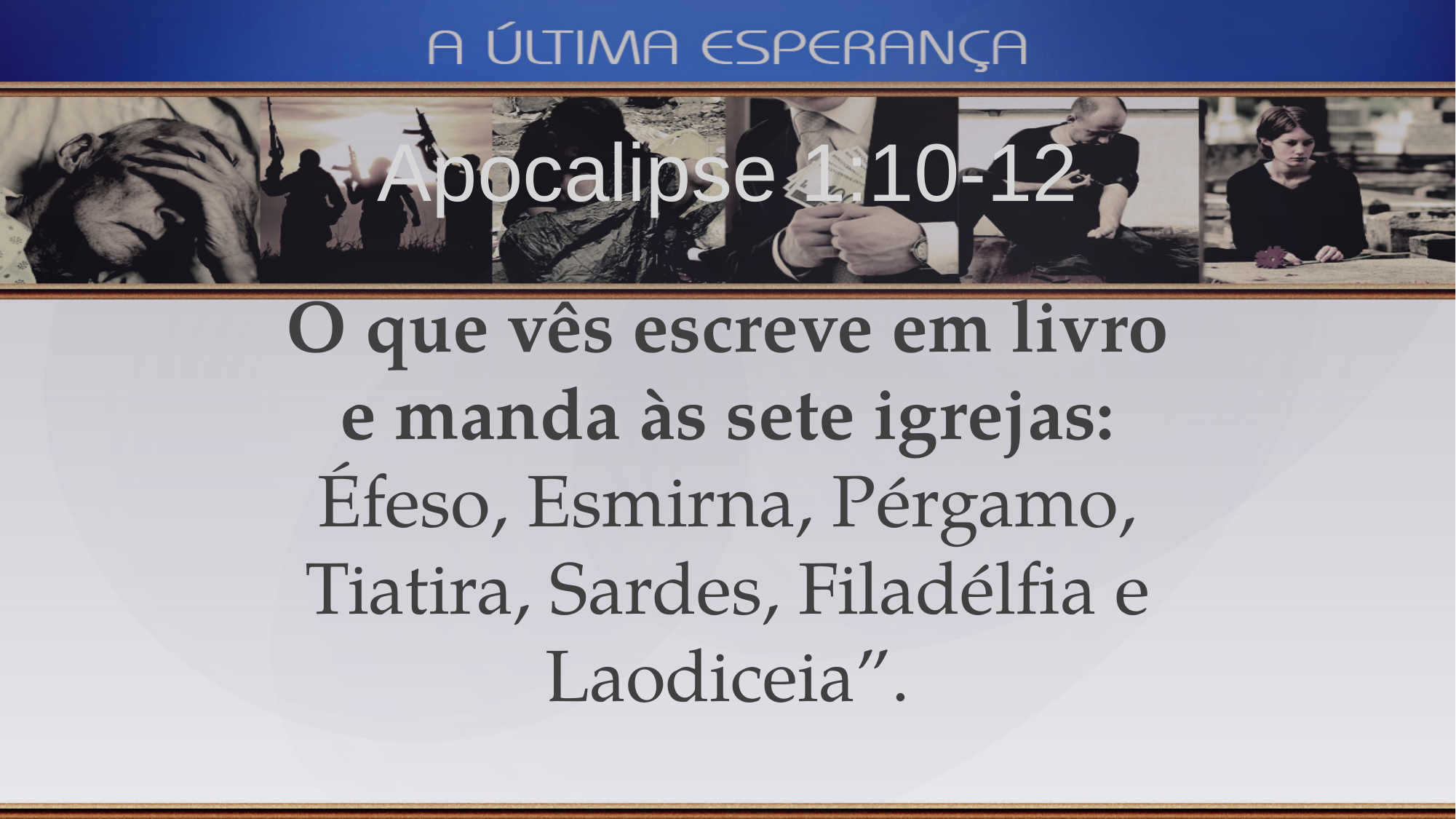

Apocalipse 1:10-12
O que vês escreve em livro e manda às sete igrejas: Éfeso, Esmirna, Pérgamo, Tiatira, Sardes, Filadélfia e Laodiceia”.